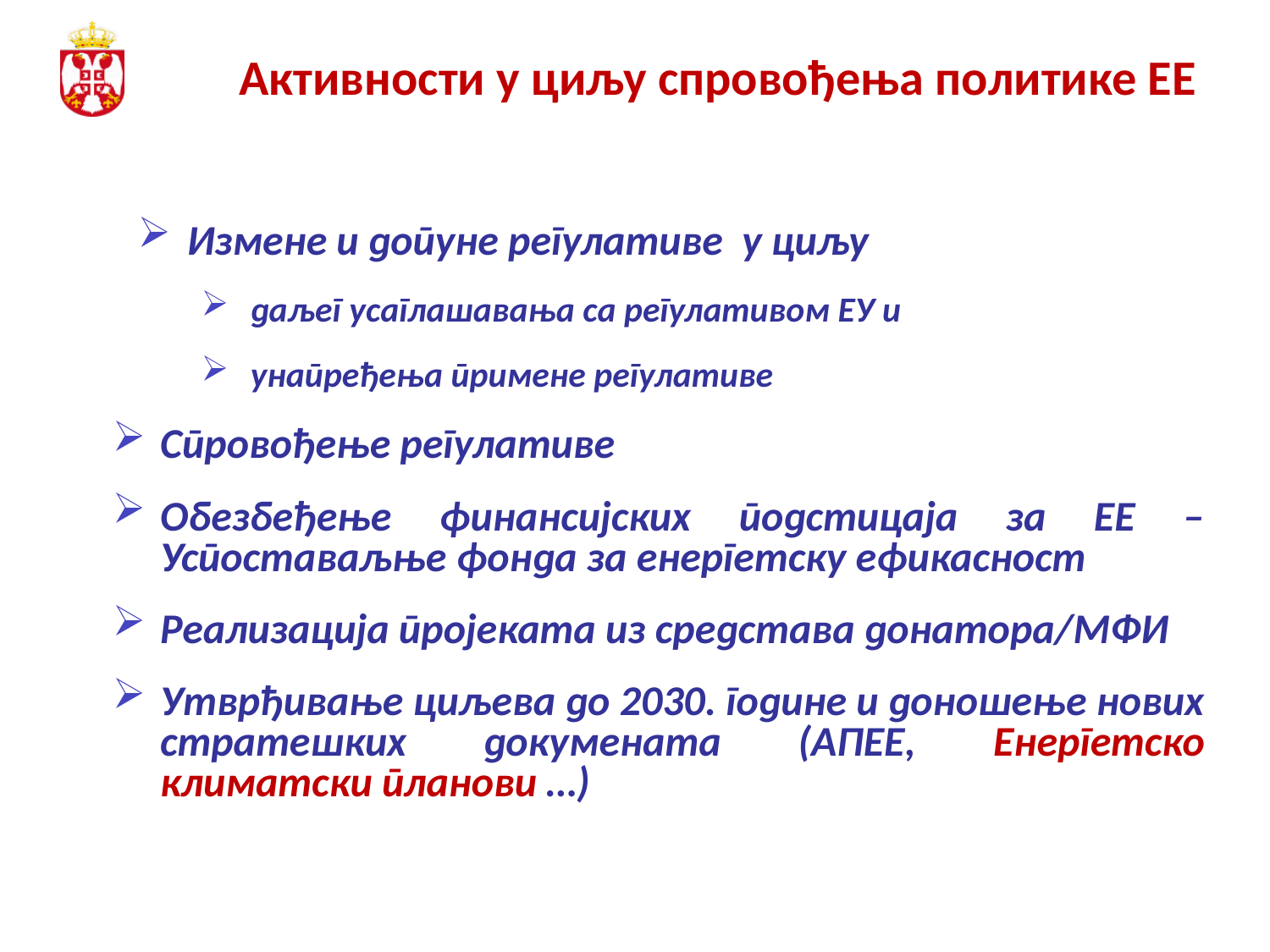

# Активности у циљу спровођења политике ЕЕ
Измене и допуне регулативе  у циљу
даљег усаглашавања са регулативом ЕУ и
унапређења примене регулативе
Спровођење регулативе
Обезбеђење финансијских подстицаја за ЕЕ – Успоставаљње фонда за енергетску ефикасност
Реализација пројеката из средстава донатора/МФИ
Утврђивање циљева до 2030. године и доношење нових стратешких докумената (АПЕЕ, Енергетско климатски планови …)